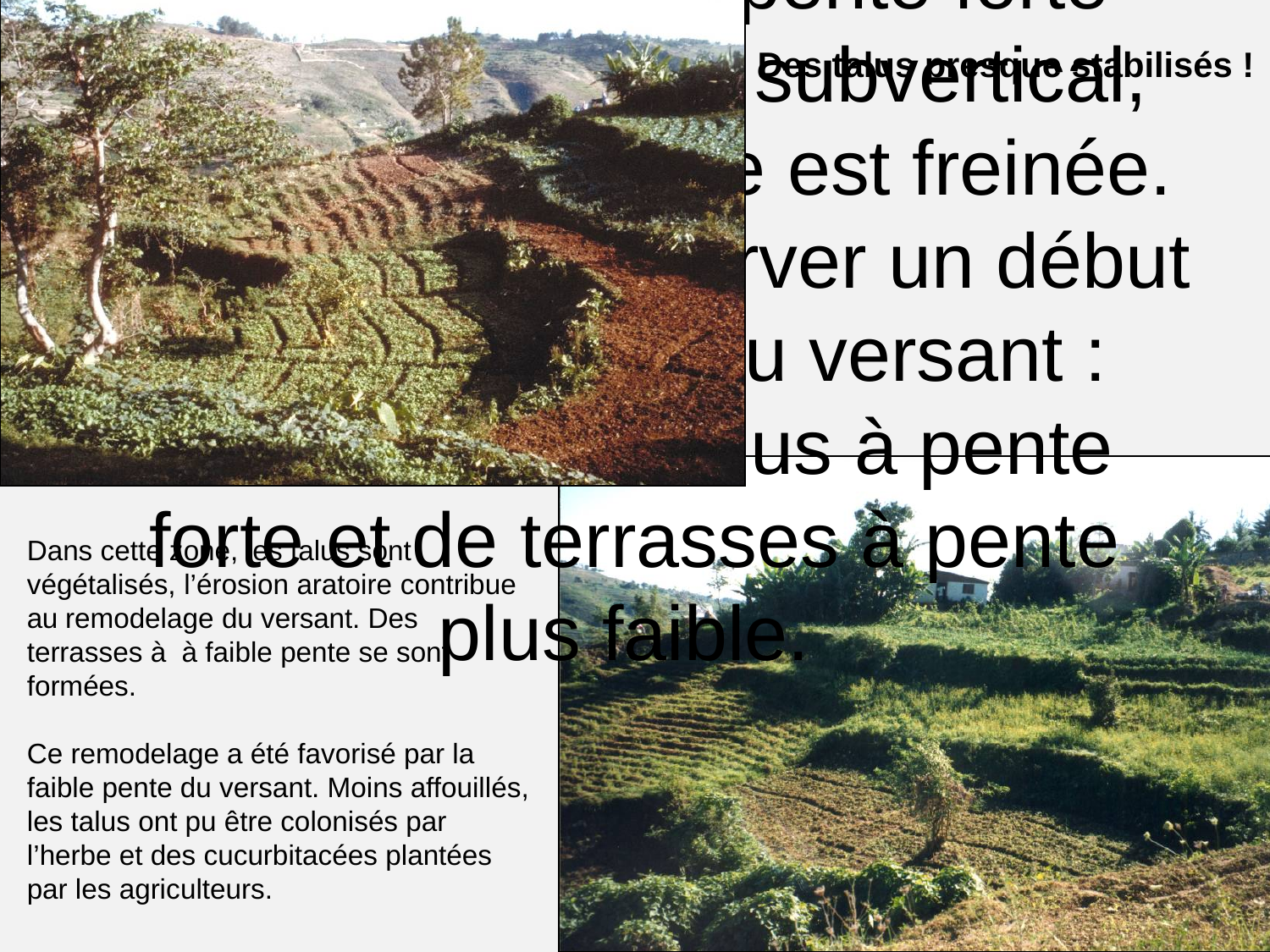

Des talus presque stabilisés !
# Versant peu pentu. L’agriculteur qui cultive la parcelle située à l’aval d’un talus accepte de sacrifier un peu de surface et laisse un talus à pente forte remplacer le talus subvertical, l’érosion régressive est freinée. On peut alors observer un début de remodelage du versant : succession de talus à pente forte et de terrasses à pente plus faible.

Dans cette zone, les talus sont végétalisés, l’érosion aratoire contribue au remodelage du versant. Des terrasses à  à faible pente se sont formées.

Ce remodelage a été favorisé par la faible pente du versant. Moins affouillés, les talus ont pu être colonisés par l’herbe et des cucurbitacées plantées par les agriculteurs.